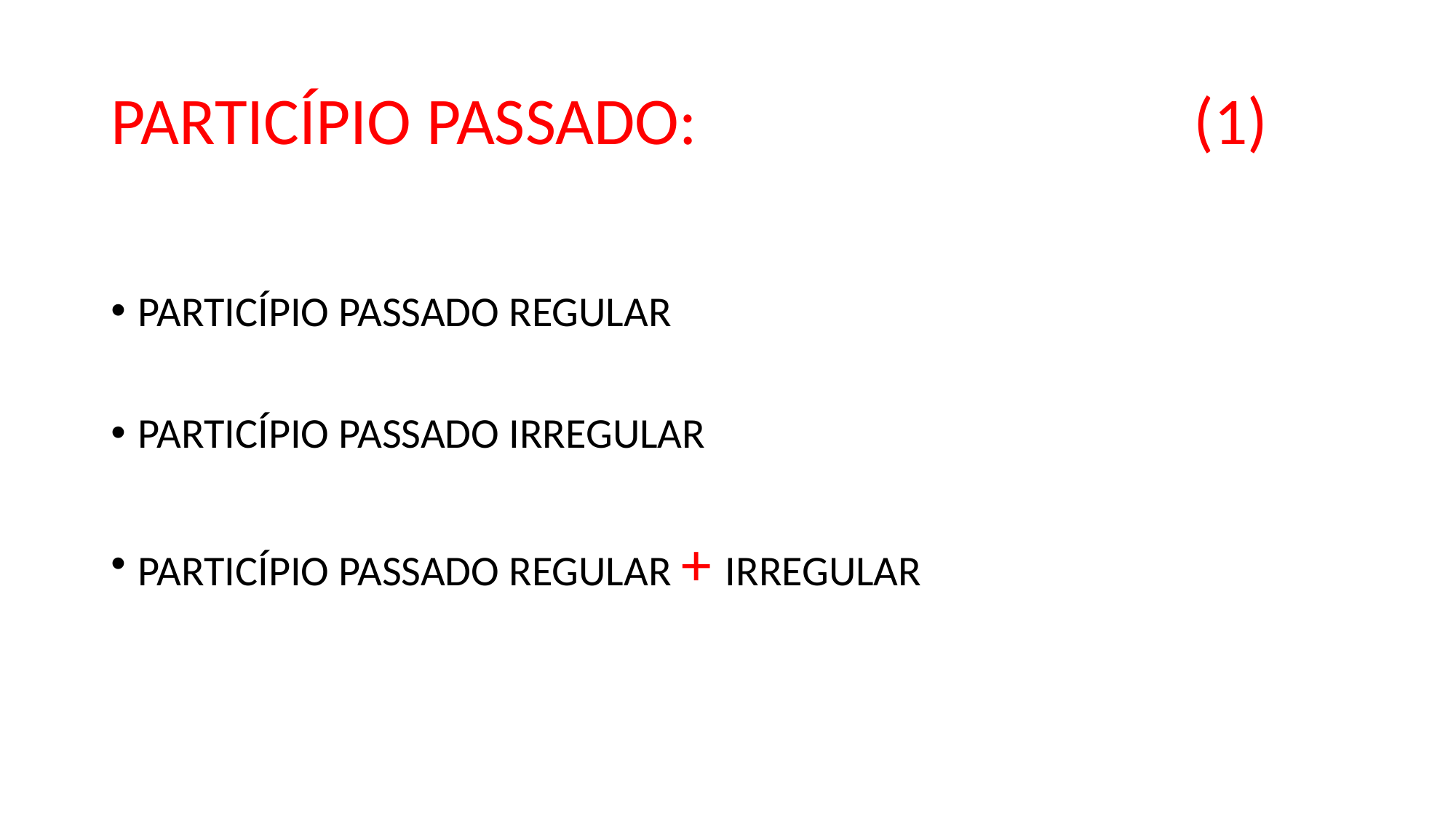

# PARTICÍPIO PASSADO:                                 (1)

PARTICÍPIO PASSADO REGULAR

PARTICÍPIO PASSADO IRREGULAR

PARTICÍPIO PASSADO REGULAR + IRREGULAR